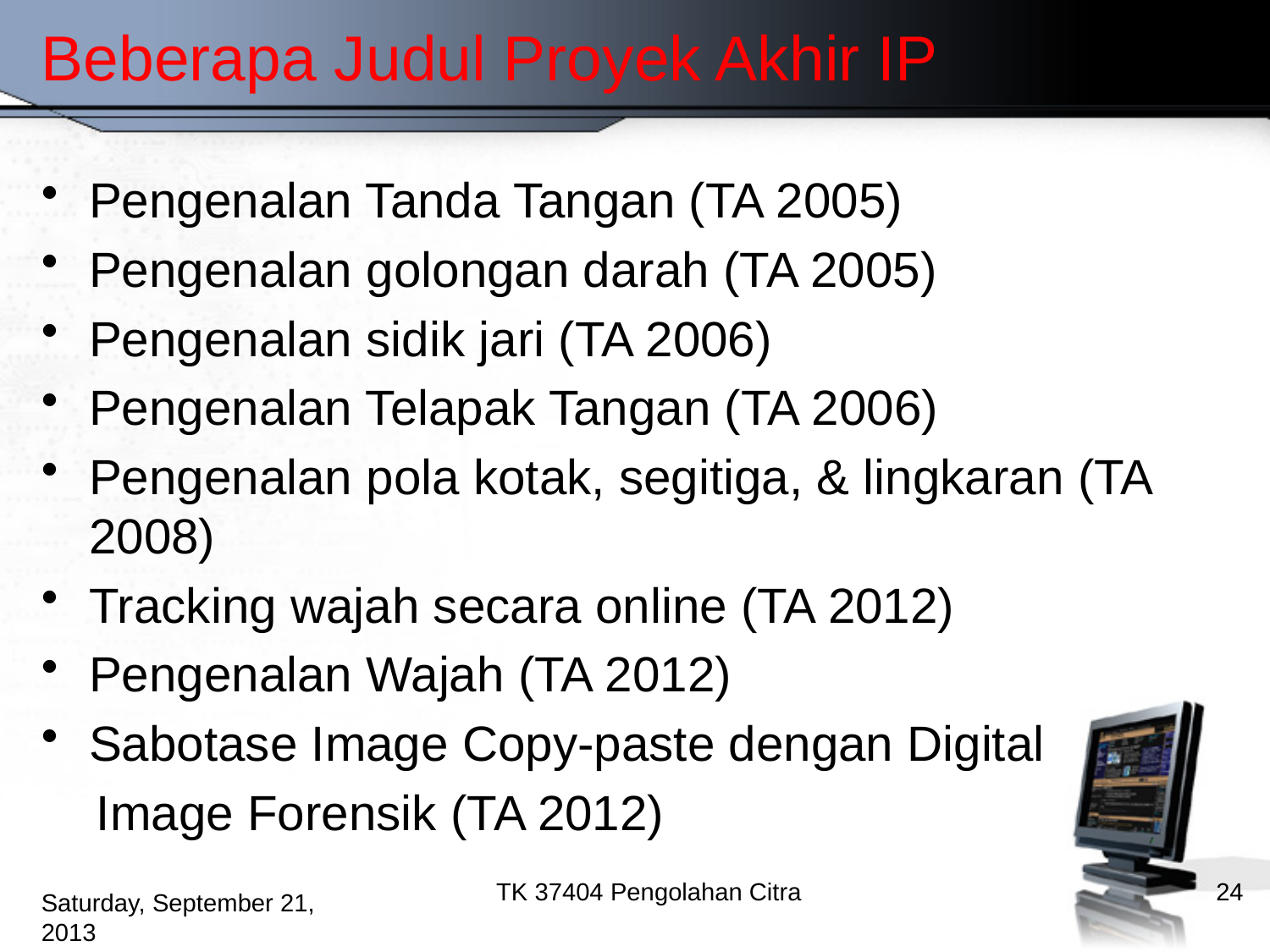

# Beberapa Judul Proyek Akhir IP
Pengenalan Tanda Tangan (TA 2005)
Pengenalan golongan darah (TA 2005)
Pengenalan sidik jari (TA 2006)
Pengenalan Telapak Tangan (TA 2006)
Pengenalan pola kotak, segitiga, & lingkaran (TA 2008)
Tracking wajah secara online (TA 2012)
Pengenalan Wajah (TA 2012)
Sabotase Image Copy-paste dengan Digital
    Image Forensik (TA 2012)
TK 37404 Pengolahan Citra
24
Saturday, September 21, 2013